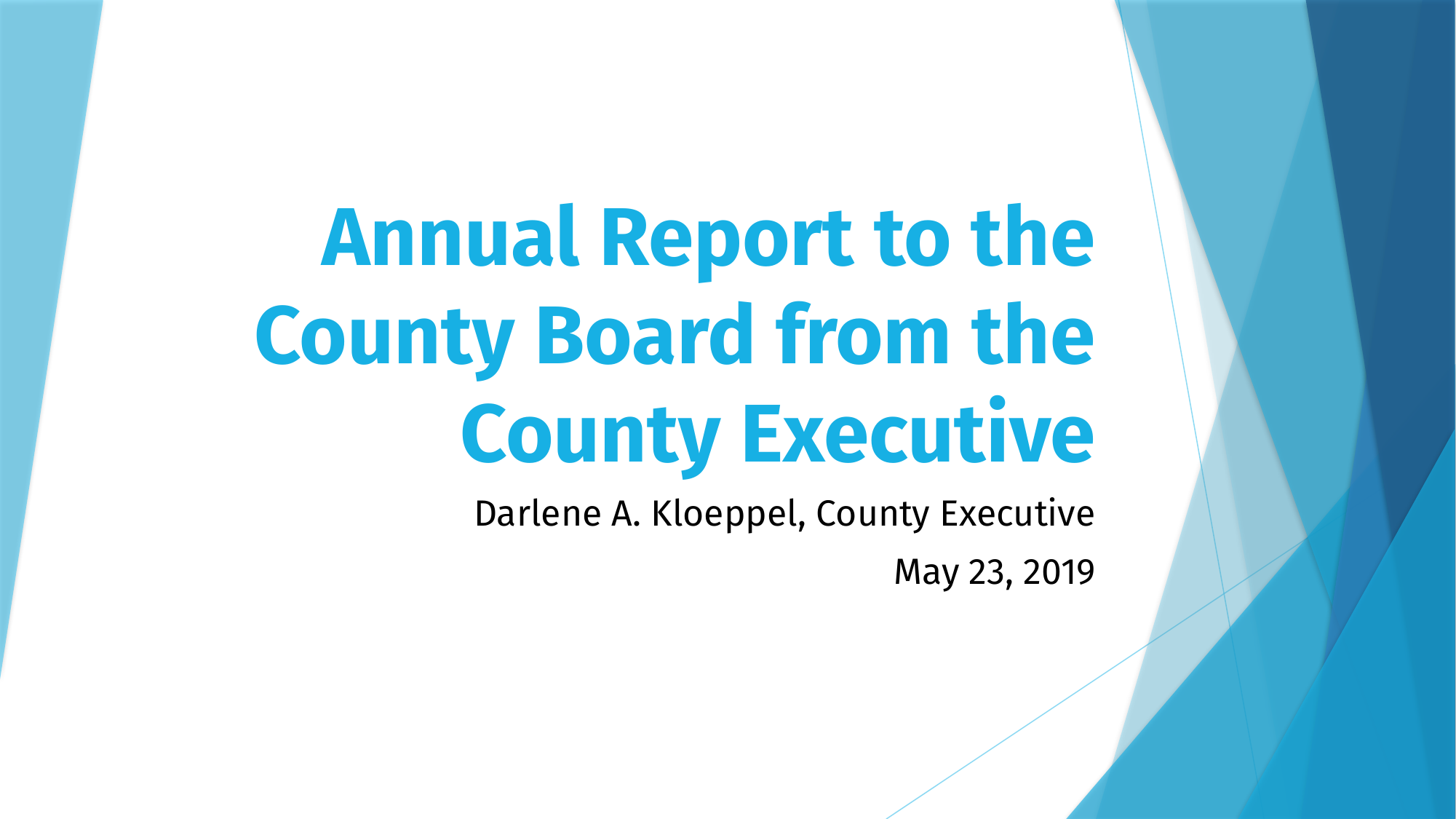

# Annual Report to the County Board from the County Executive
Darlene A. Kloeppel, County Executive
May 23, 2019